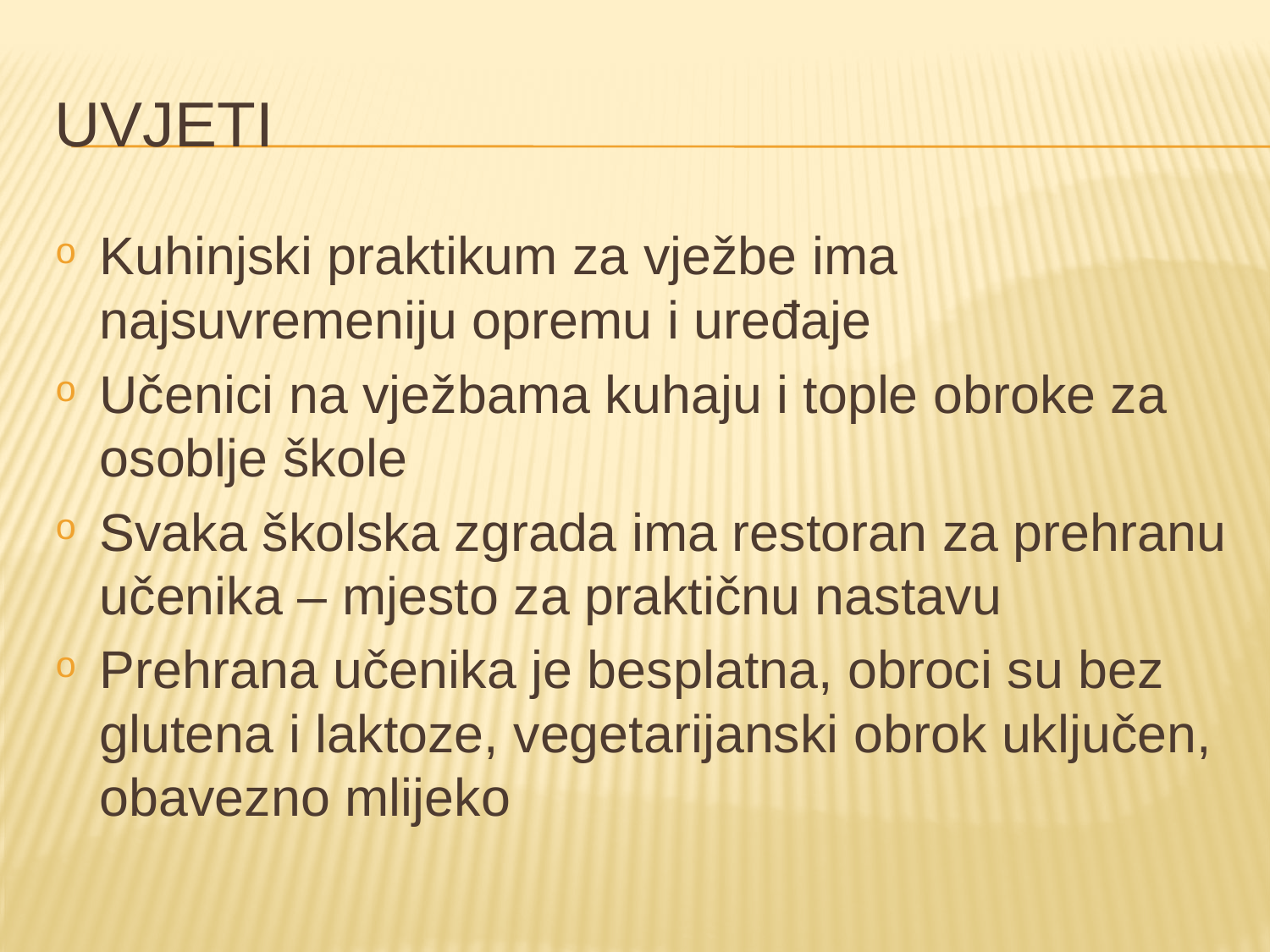

# uvjeti
Kuhinjski praktikum za vježbe ima najsuvremeniju opremu i uređaje
Učenici na vježbama kuhaju i tople obroke za osoblje škole
Svaka školska zgrada ima restoran za prehranu učenika – mjesto za praktičnu nastavu
Prehrana učenika je besplatna, obroci su bez glutena i laktoze, vegetarijanski obrok uključen, obavezno mlijeko